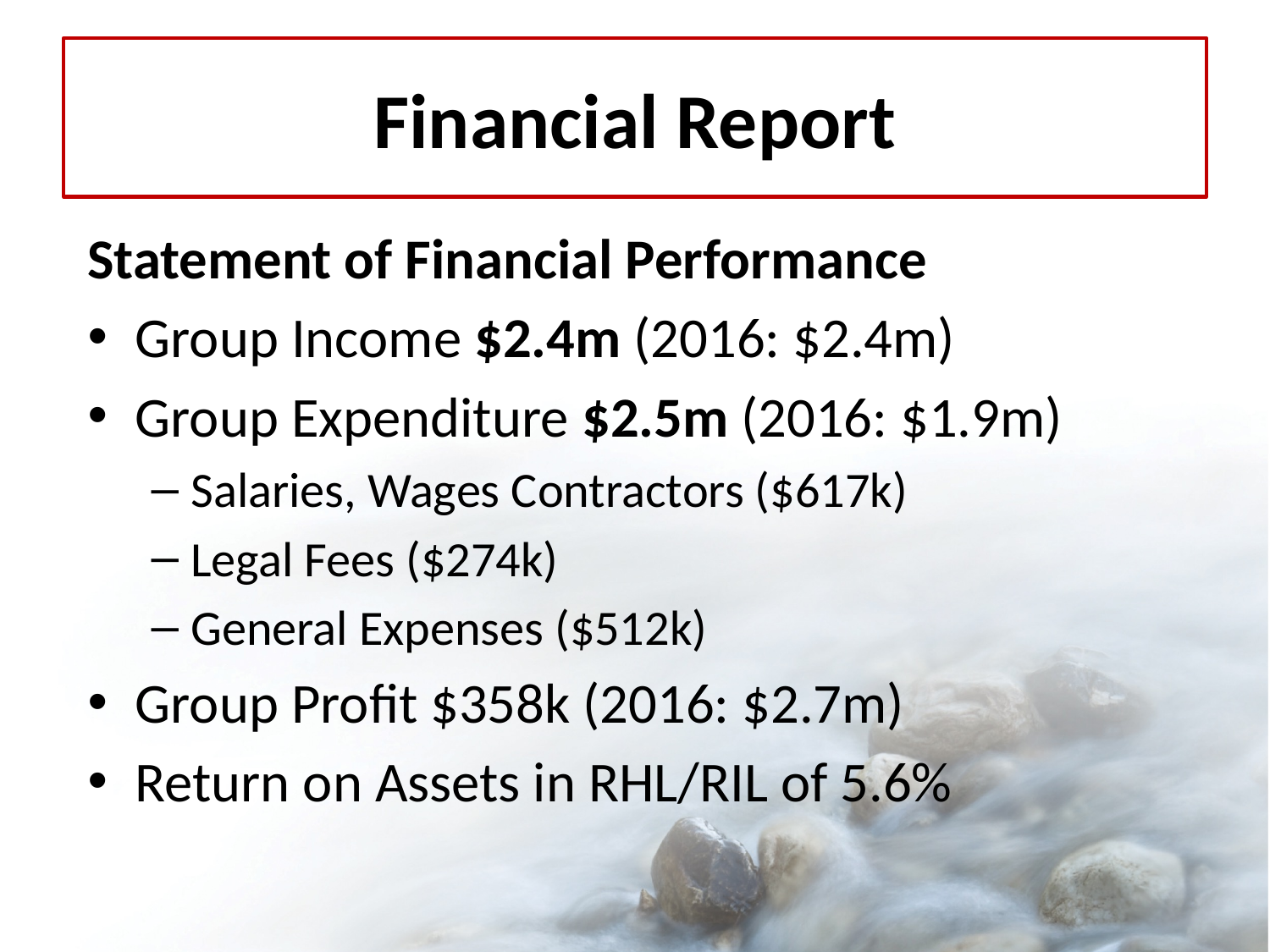

# Financial Report
Statement of Financial Performance
Group Income $2.4m (2016: $2.4m)
Group Expenditure $2.5m (2016: $1.9m)
Salaries, Wages Contractors ($617k)
Legal Fees ($274k)
General Expenses ($512k)
Group Profit $358k (2016: $2.7m)
Return on Assets in RHL/RIL of 5.6%